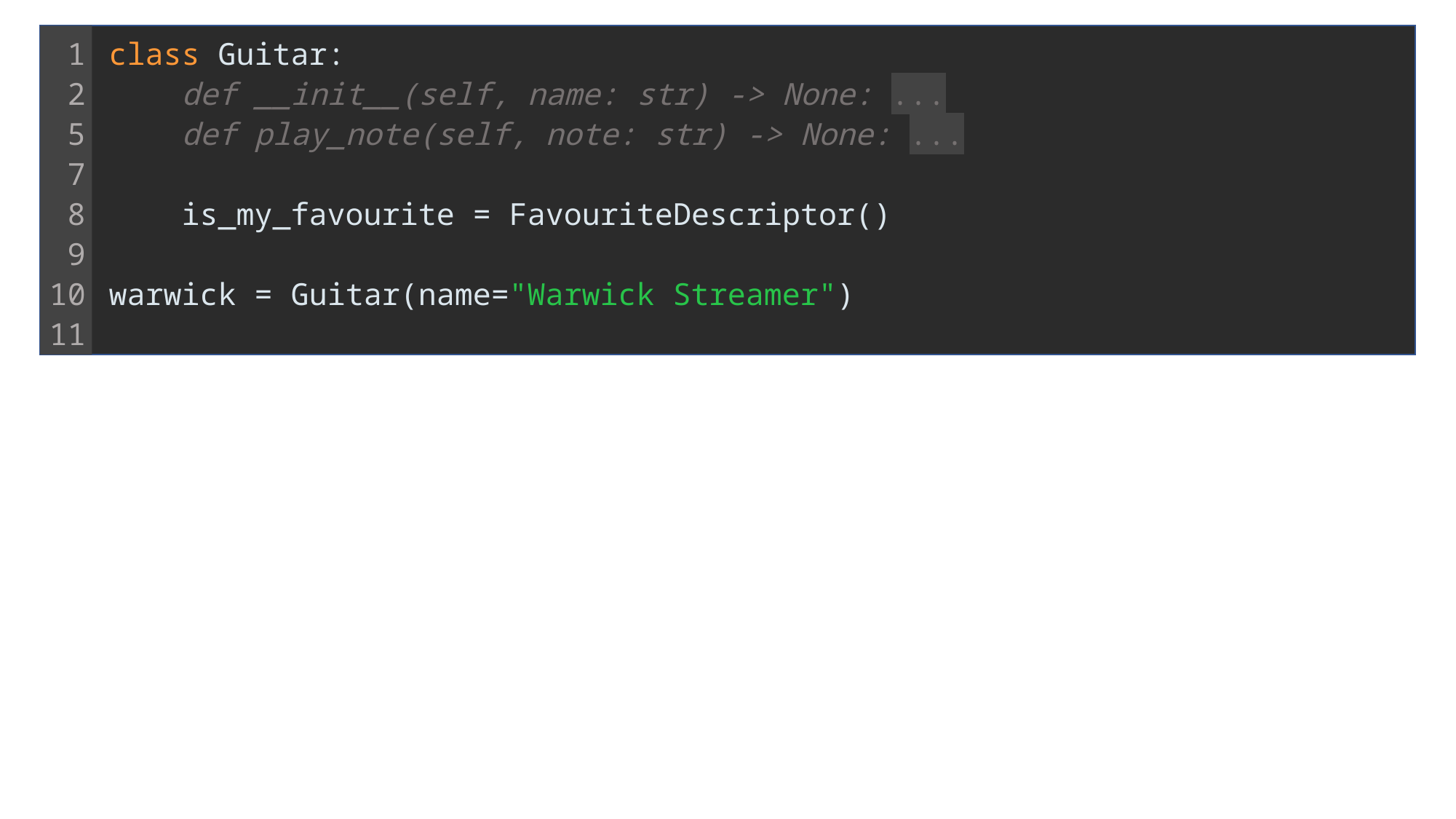

class Guitar:
    def __init__(self, name: str) -> None: ...
    def play_note(self, note: str) -> None: ...
    is_my_favourite = FavouriteDescriptor()

warwick = Guitar(name="Warwick Streamer")

1
2
5
7
8
9
10
11